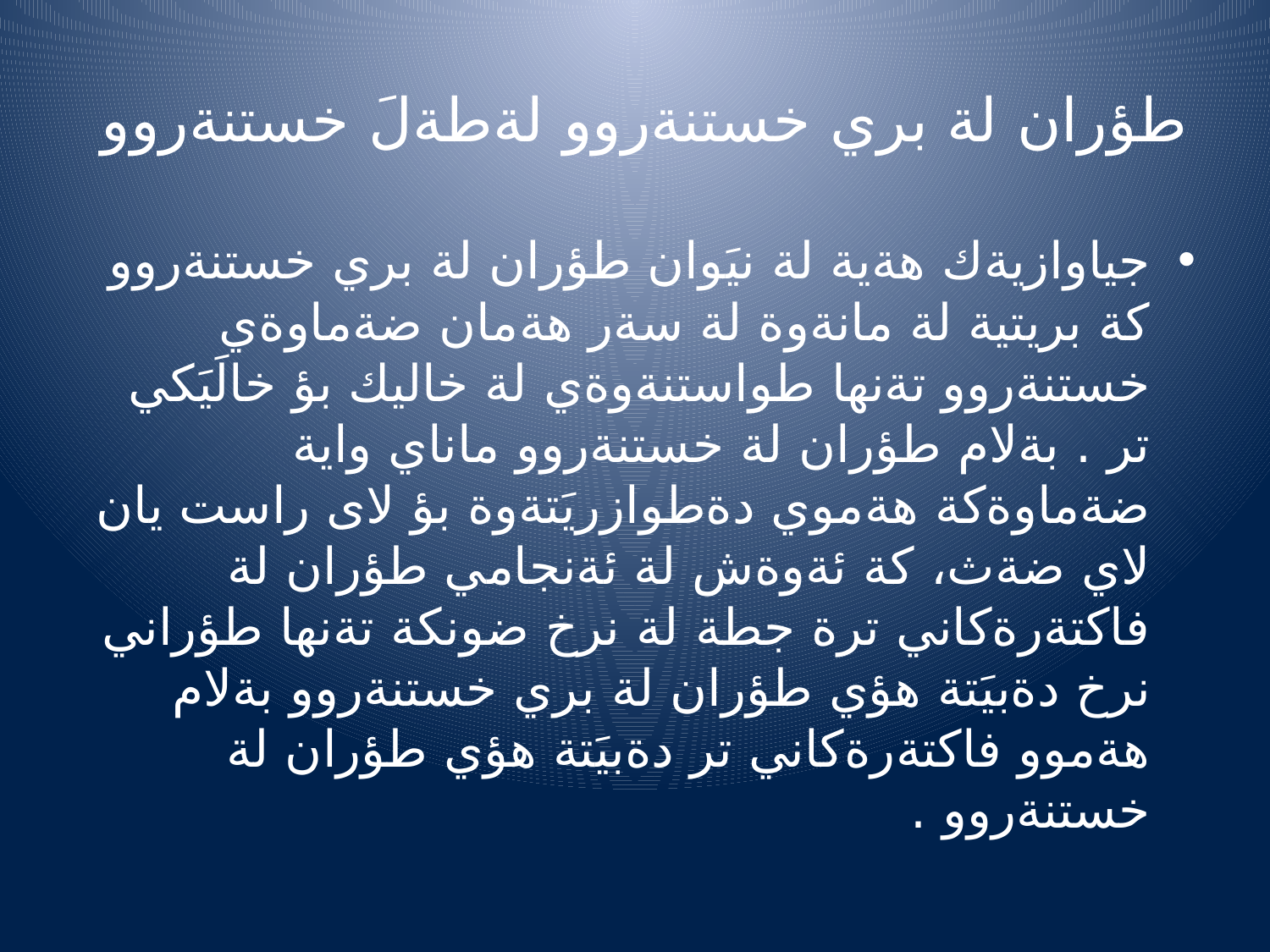

# طؤران لة بري خستنةروو لةطةلَ خستنةروو
جياوازيةك هةية لة نيَوان طؤران لة بري خستنةروو كة بريتية لة مانةوة لة سةر هةمان ضةماوةي خستنةروو تةنها طواستنةوةي لة خاليك بؤ خالَيَكي تر . بةلام طؤران لة خستنةروو ماناي واية ضةماوةكة هةموي دةطوازريَتةوة بؤ لاى راست يان لاي ضةث، كة ئةوةش لة ئةنجامي طؤران لة فاكتةرةكاني ترة جطة لة نرخ ضونكة تةنها طؤراني نرخ دةبيَتة هؤي طؤران لة بري خستنةروو بةلام هةموو فاكتةرةكاني تر دةبيَتة هؤي طؤران لة خستنةروو .